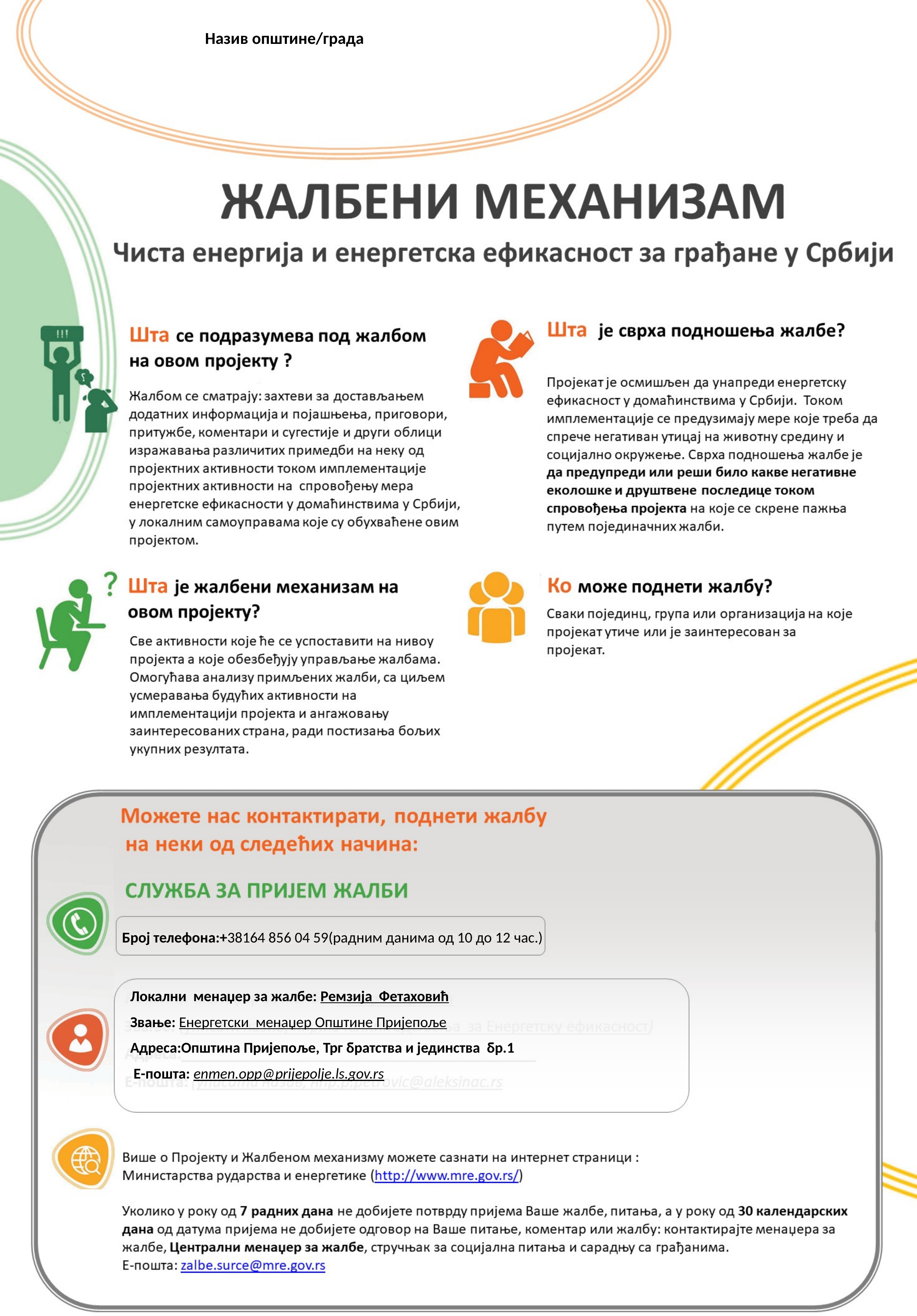

Назив општине/града
#

Број телефона:+38164 856 04 59(радним данима од 10 до 12 час.)

Локални  менаџер за жалбе: Ремзија  Фетаховић
Звање: Енергетски  менаџер Општине Пријепоље
Адреса:Општина Пријепоље, Трг братства и јединства  бр.1
 Е-пошта: enmen.opp@prijepolje.ls.gov.rs